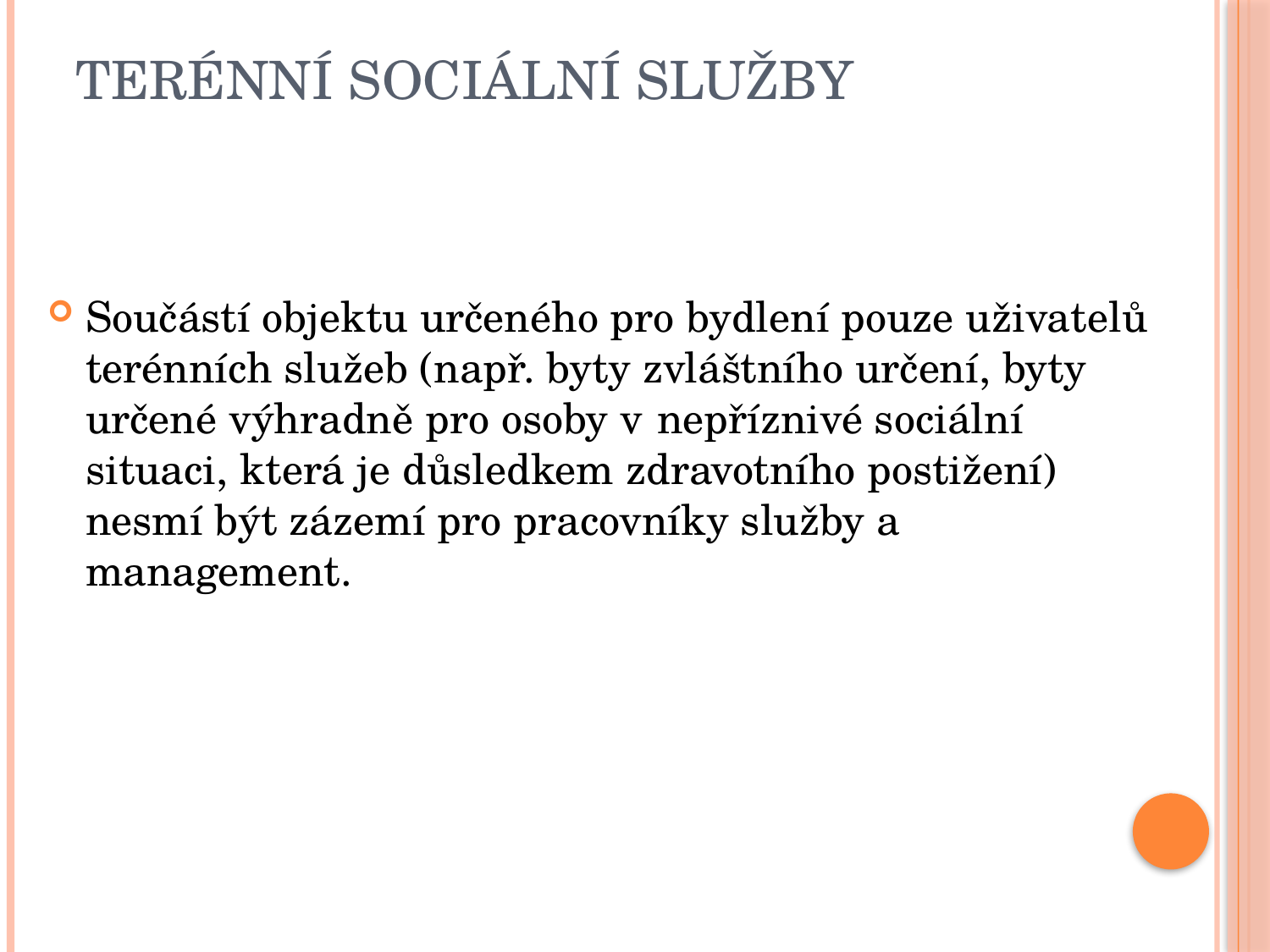

# Terénní sociální služby

Součástí objektu určeného pro bydlení pouze uživatelů terénních služeb (např. byty zvláštního určení, byty určené výhradně pro osoby v nepříznivé sociální situaci, která je důsledkem zdravotního postižení) nesmí být zázemí pro pracovníky služby a management.